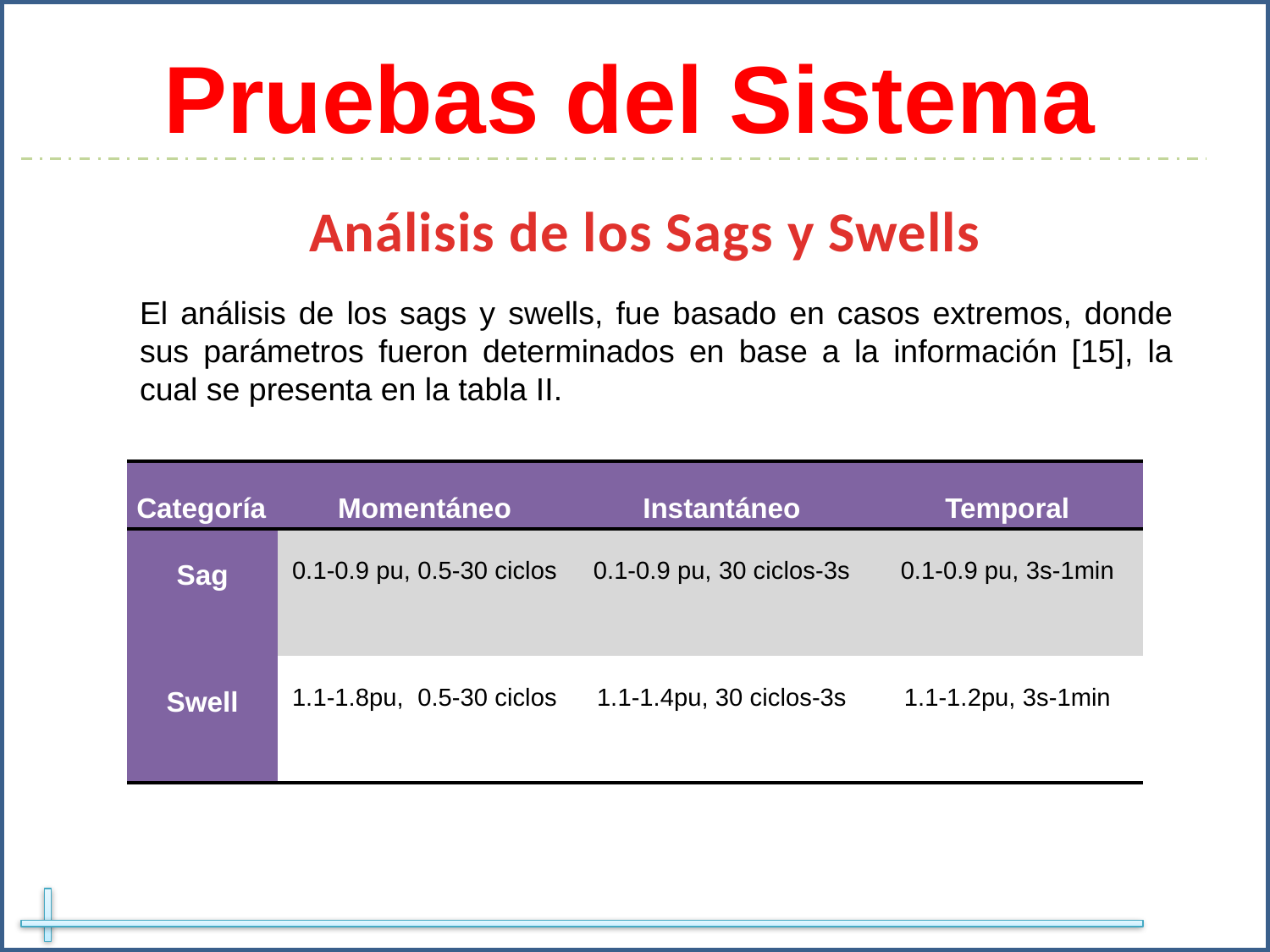

Pruebas del Sistema
# Análisis de los Sags y Swells
El análisis de los sags y swells, fue basado en casos extremos, donde sus parámetros fueron determinados en base a la información [15], la cual se presenta en la tabla II.
| Categoría | Momentáneo | Instantáneo | Temporal |
| --- | --- | --- | --- |
| Sag | 0.1-0.9 pu, 0.5-30 ciclos | 0.1-0.9 pu, 30 ciclos-3s | 0.1-0.9 pu, 3s-1min |
| Swell | 1.1-1.8pu, 0.5-30 ciclos | 1.1-1.4pu, 30 ciclos-3s | 1.1-1.2pu, 3s-1min |